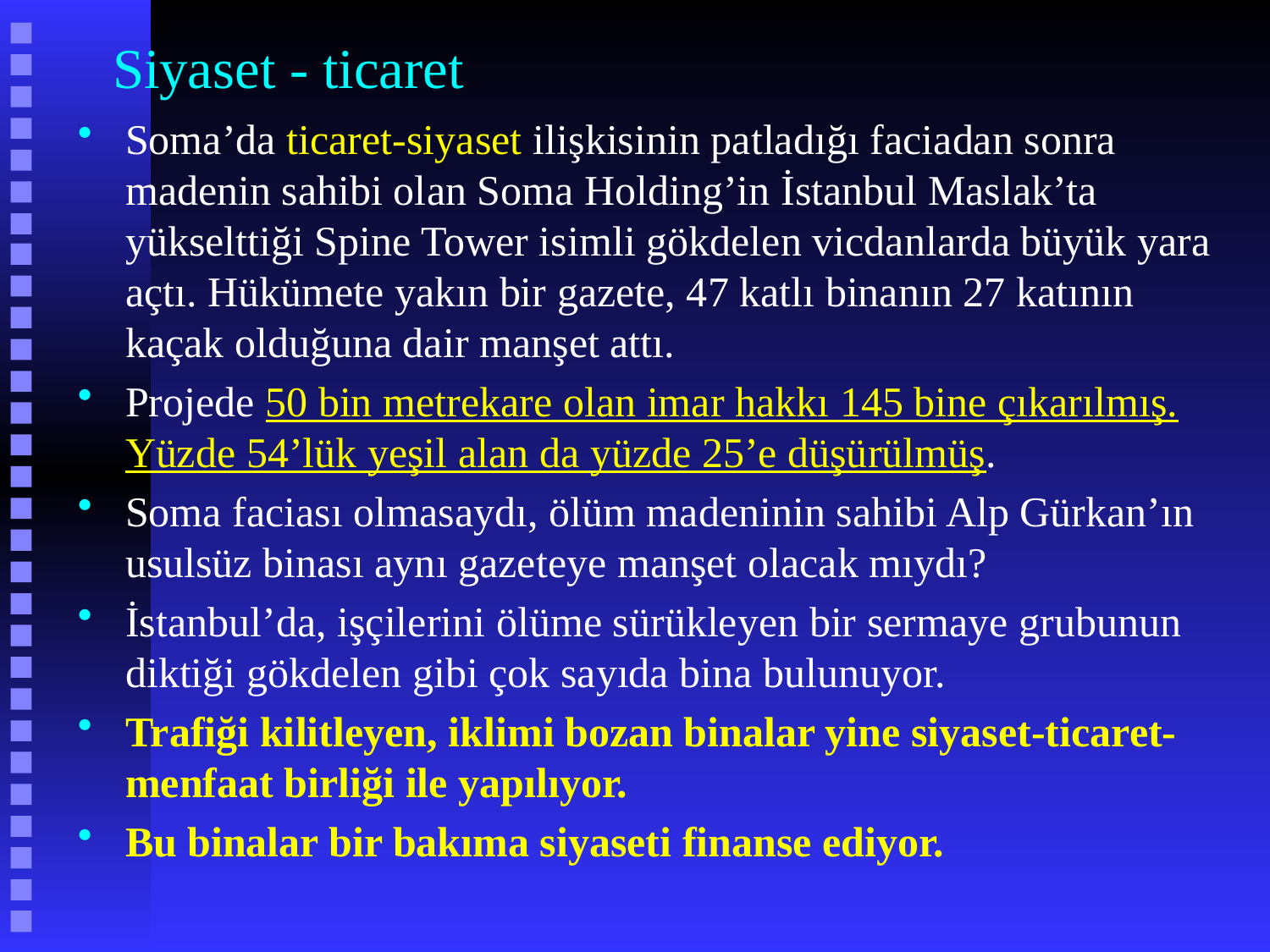

# Siyaset - ticaret
Soma’da ticaret-siyaset ilişkisinin patladığı faciadan sonra madenin sahibi olan Soma Holding’in İstanbul Maslak’ta yükselttiği Spine Tower isimli gökdelen vicdanlarda büyük yara açtı. Hükümete yakın bir gazete, 47 katlı binanın 27 katının kaçak olduğuna dair manşet attı.
Projede 50 bin metrekare olan imar hakkı 145 bine çıkarılmış. Yüzde 54’lük yeşil alan da yüzde 25’e düşürülmüş.
Soma faciası olmasaydı, ölüm madeninin sahibi Alp Gürkan’ın usulsüz binası aynı gazeteye manşet olacak mıydı?
İstanbul’da, işçilerini ölüme sürükleyen bir sermaye grubunun diktiği gökdelen gibi çok sayıda bina bulunuyor.
Trafiği kilitleyen, iklimi bozan binalar yine siyaset-ticaret-menfaat birliği ile yapılıyor.
Bu binalar bir bakıma siyaseti finanse ediyor.